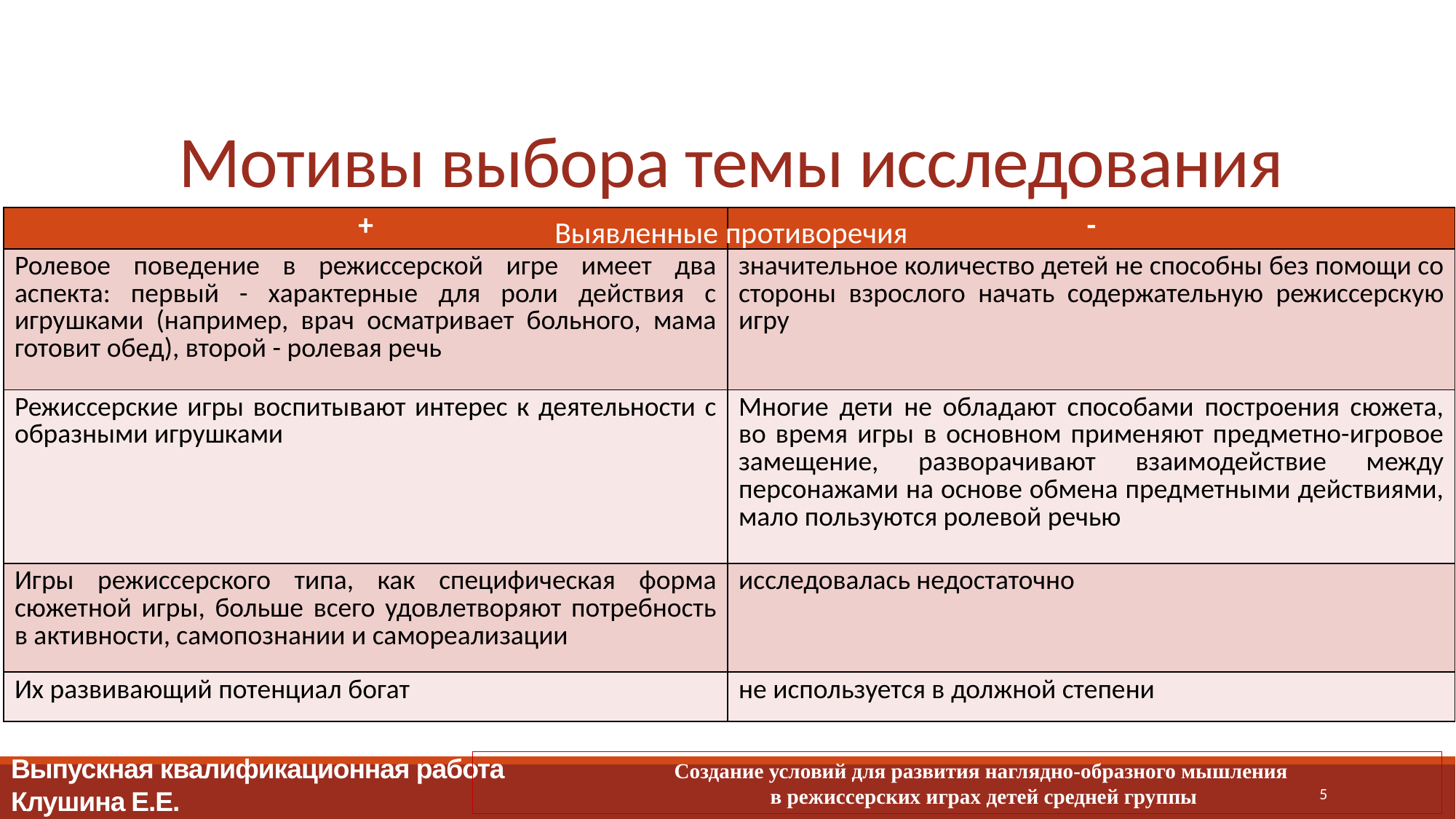

# Мотивы выбора темы исследования
| + | - |
| --- | --- |
| Ролевое поведение в режиссерской игре имеет два аспекта: первый - характерные для роли действия с игрушками (например, врач осматривает больного, мама готовит обед), второй - ролевая речь | значительное количество детей не способны без помощи со стороны взрослого начать содержательную режиссерскую игру |
| Режиссерские игры воспитывают интерес к деятельности с образными игрушками | Многие дети не обладают способами построения сюжета, во время игры в основном применяют предметно-игровое замещение, разворачивают взаимодействие между персонажами на основе обмена предметными действиями, мало пользуются ролевой речью |
| Игры режиссерского типа, как специфическая форма сюжетной игры, больше всего удовлетворяют потребность в активности, самопознании и самореализации | исследовалась недостаточно |
| Их развивающий потенциал богат | не используется в должной степени |
Выявленные противоречия
Выпускная квалификационная работа
Клушина Е.Е.
Создание условий для развития наглядно-образного мышления
в режиссерских играх детей средней группы
5